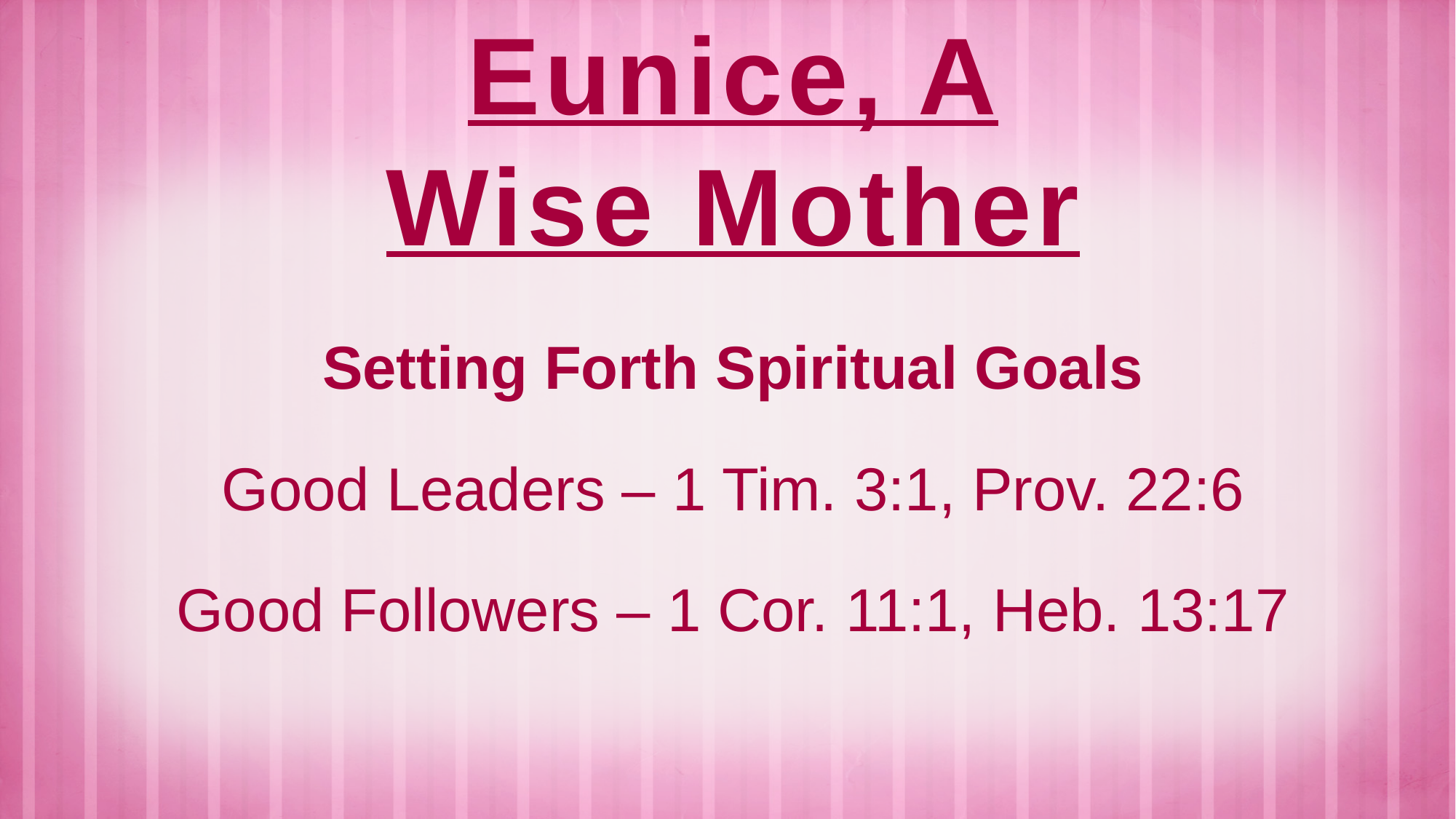

Eunice, A Wise Mother

Setting Forth Spiritual Goals
Good Leaders – 1 Tim. 3:1, Prov. 22:6
Good Followers – 1 Cor. 11:1, Heb. 13:17